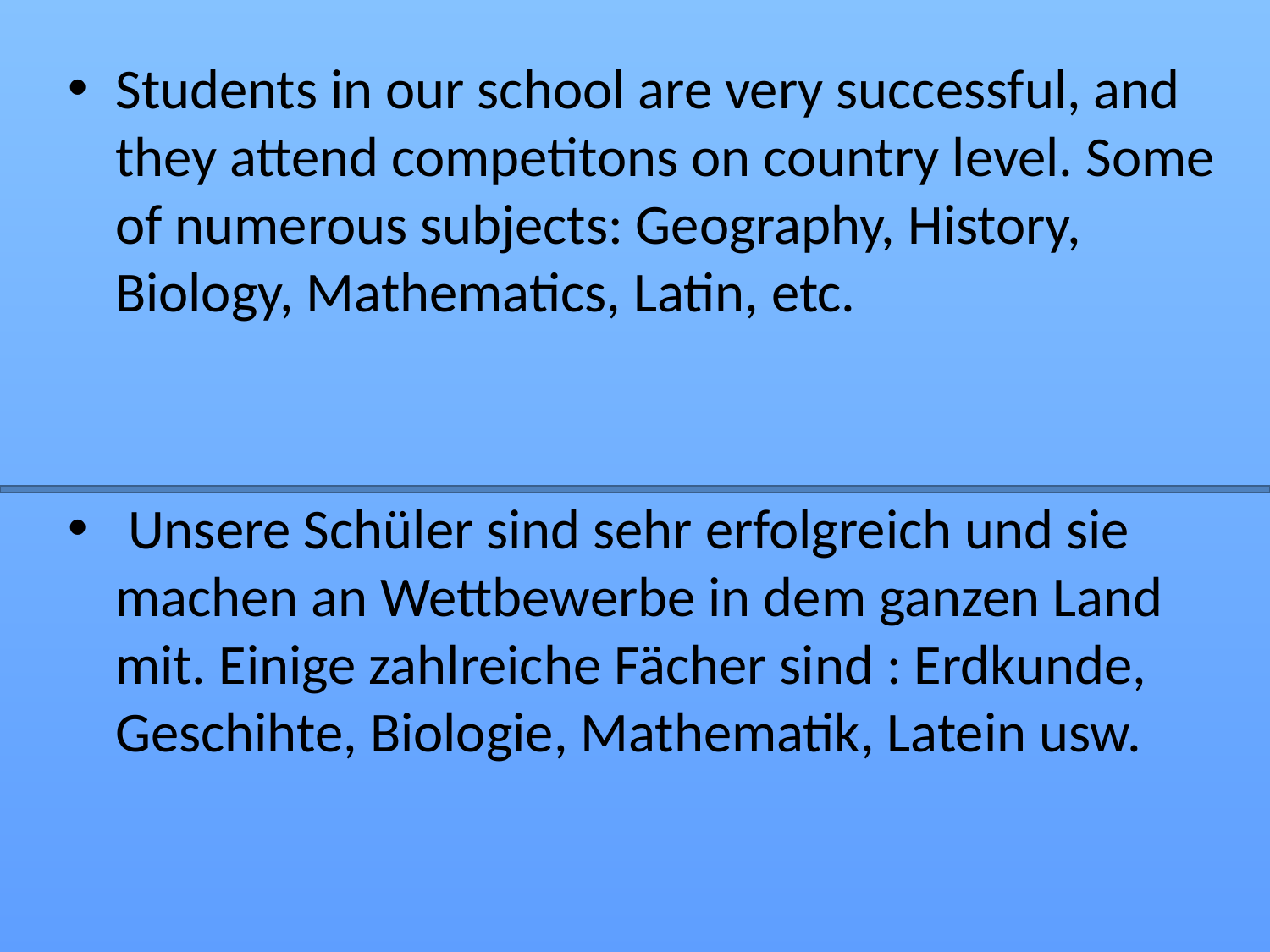

Students in our school are very successful, and they attend competitons on country level. Some of numerous subjects: Geography, History, Biology, Mathematics, Latin, etc.

 Unsere Schüler sind sehr erfolgreich und sie machen an Wettbewerbe in dem ganzen Land mit. Einige zahlreiche Fächer sind : Erdkunde, Geschihte, Biologie, Mathematik, Latein usw.